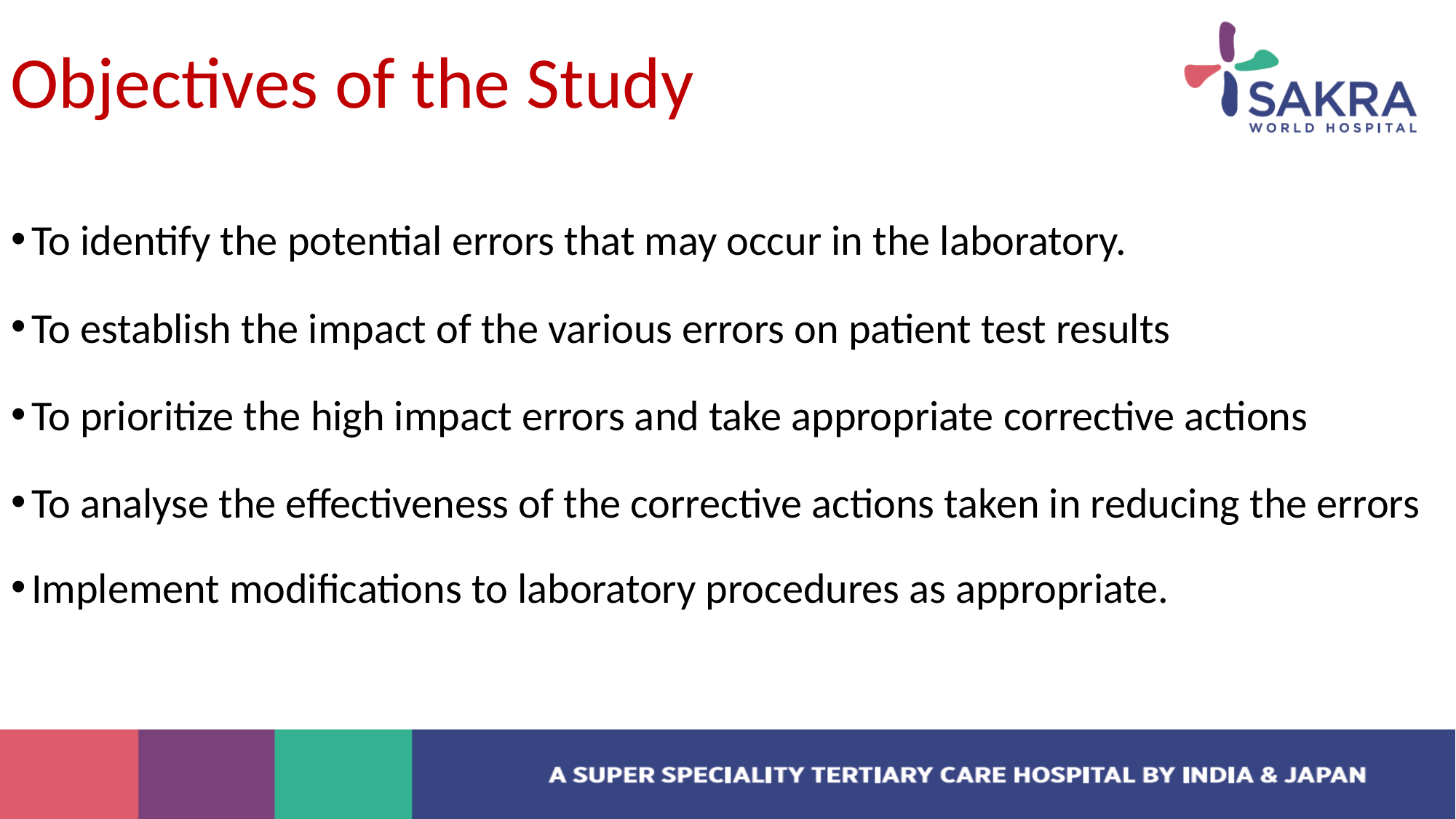

# Objectives of the Study
To identify the potential errors that may occur in the laboratory.
To establish the impact of the various errors on patient test results
To prioritize the high impact errors and take appropriate corrective actions
To analyse the effectiveness of the corrective actions taken in reducing the errors
Implement modifications to laboratory procedures as appropriate.